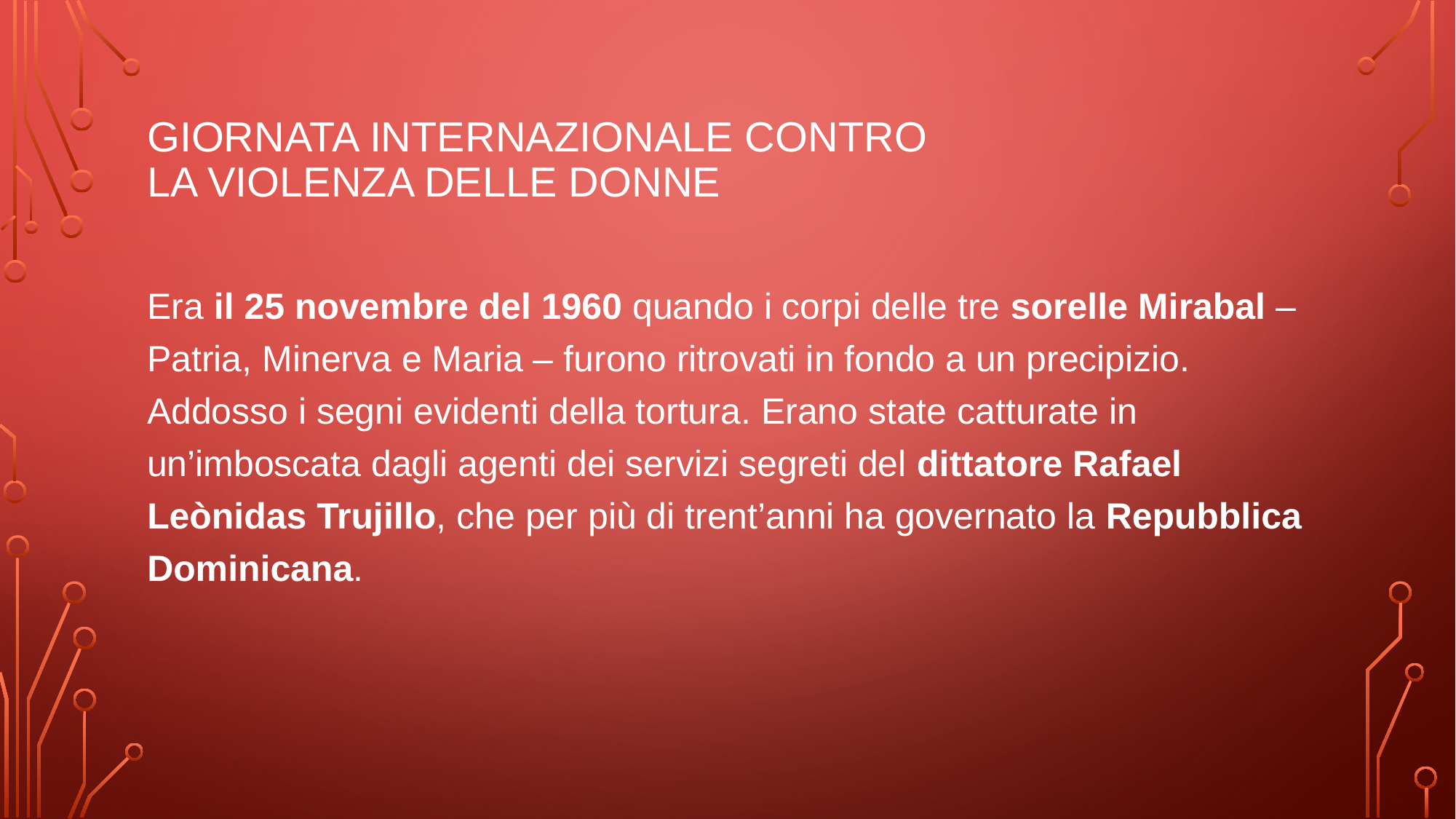

# Giornata internazionale contro la violenza delle donne
Era il 25 novembre del 1960 quando i corpi delle tre sorelle Mirabal – Patria, Minerva e Maria – furono ritrovati in fondo a un precipizio. Addosso i segni evidenti della tortura. Erano state catturate in un’imboscata dagli agenti dei servizi segreti del dittatore Rafael Leònidas Trujillo, che per più di trent’anni ha governato la Repubblica Dominicana.